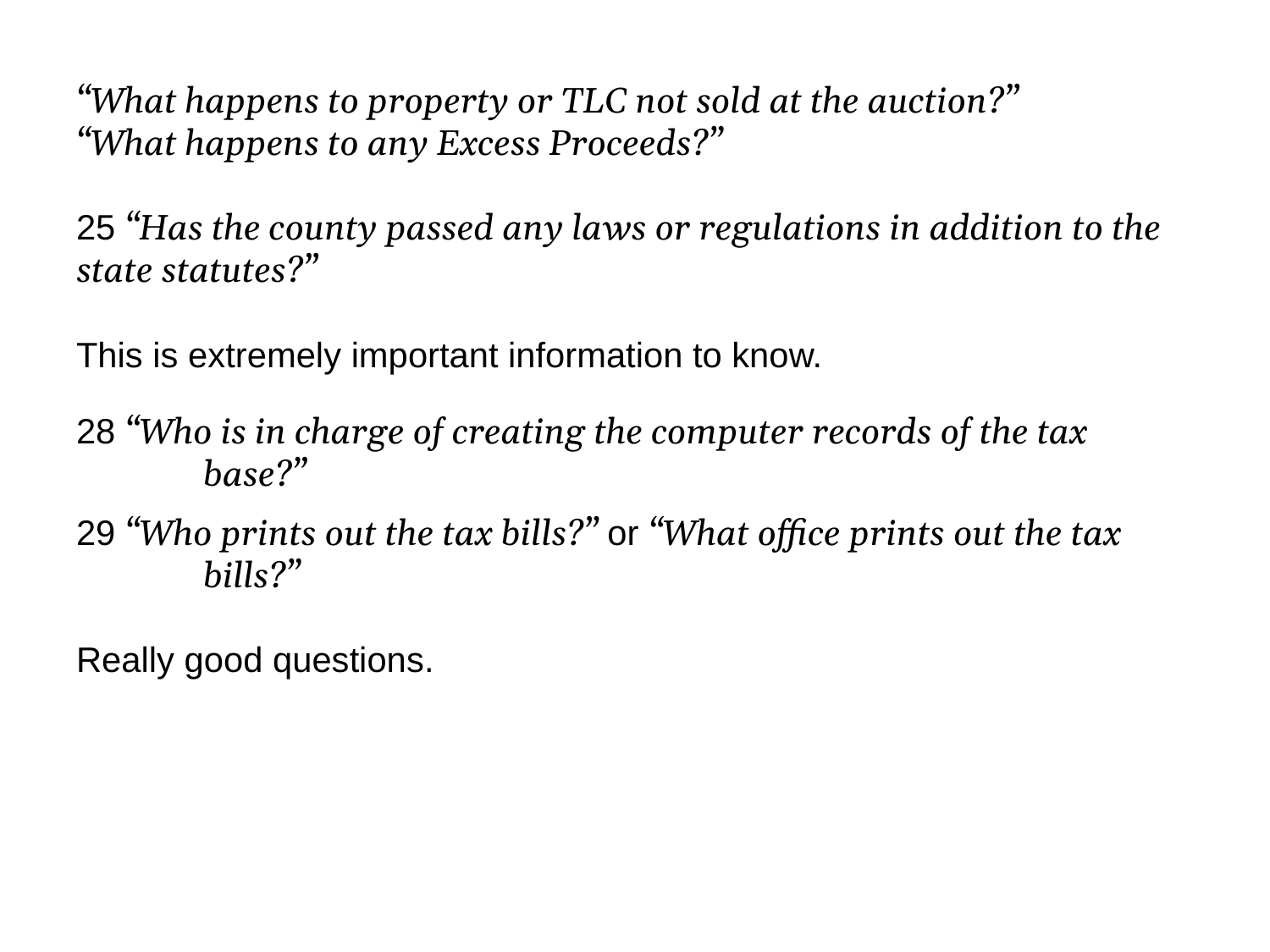

# “What happens to property or TLC not sold at the auction?” “What happens to any Excess Proceeds?” 25 “Has the county passed any laws or regulations in addition to the state statutes?” This is extremely important information to know. 28 “Who is in charge of creating the computer records of the tax 	base?” 29 “Who prints out the tax bills?” or “What office prints out the tax 	bills?” Really good questions.